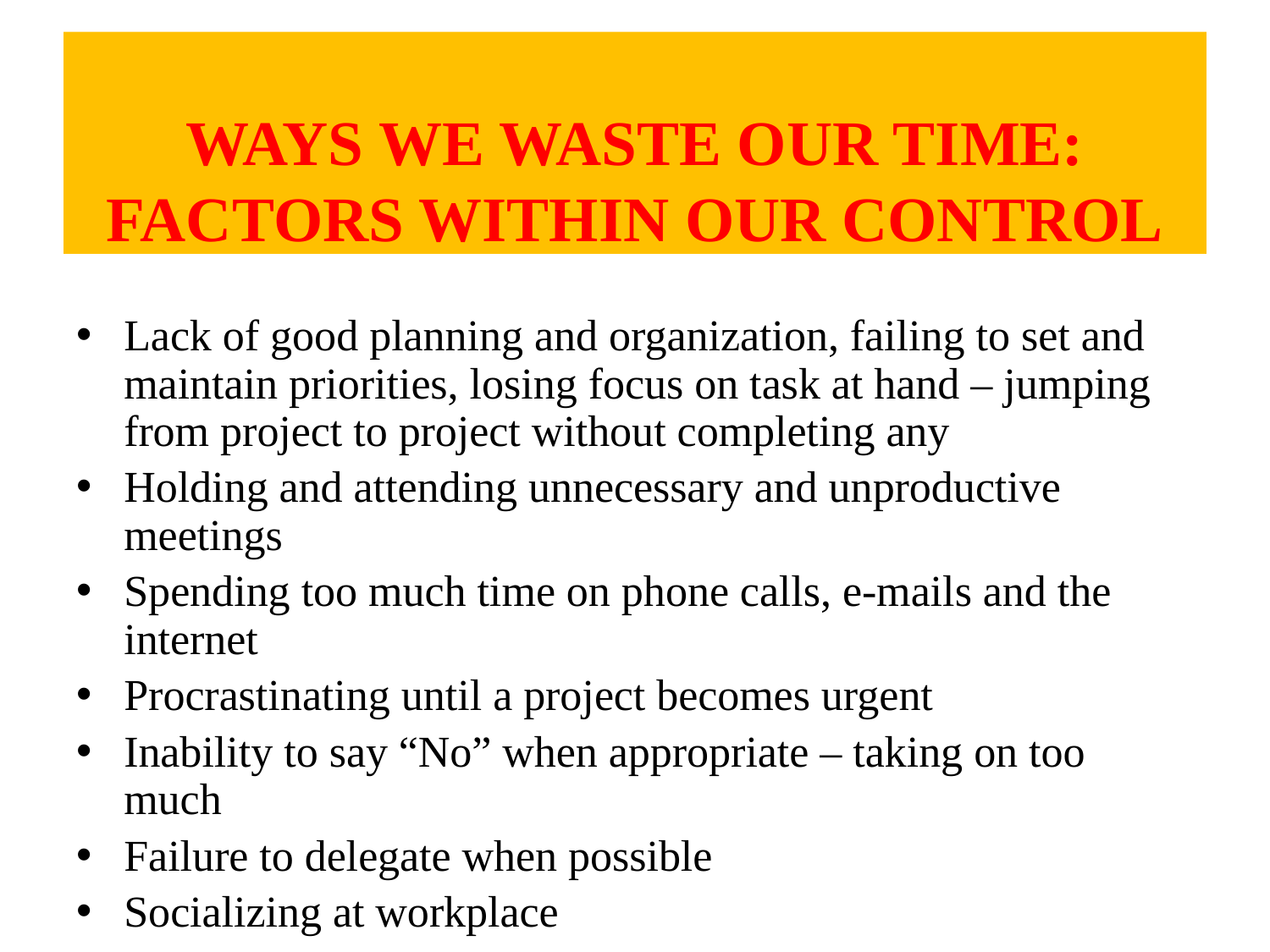

# WAYS WE WASTE OUR TIME: FACTORS WITHIN OUR CONTROL
Lack of good planning and organization, failing to set and maintain priorities, losing focus on task at hand – jumping from project to project without completing any
Holding and attending unnecessary and unproductive meetings
Spending too much time on phone calls, e-mails and the internet
Procrastinating until a project becomes urgent
Inability to say “No” when appropriate – taking on too much
Failure to delegate when possible
Socializing at workplace